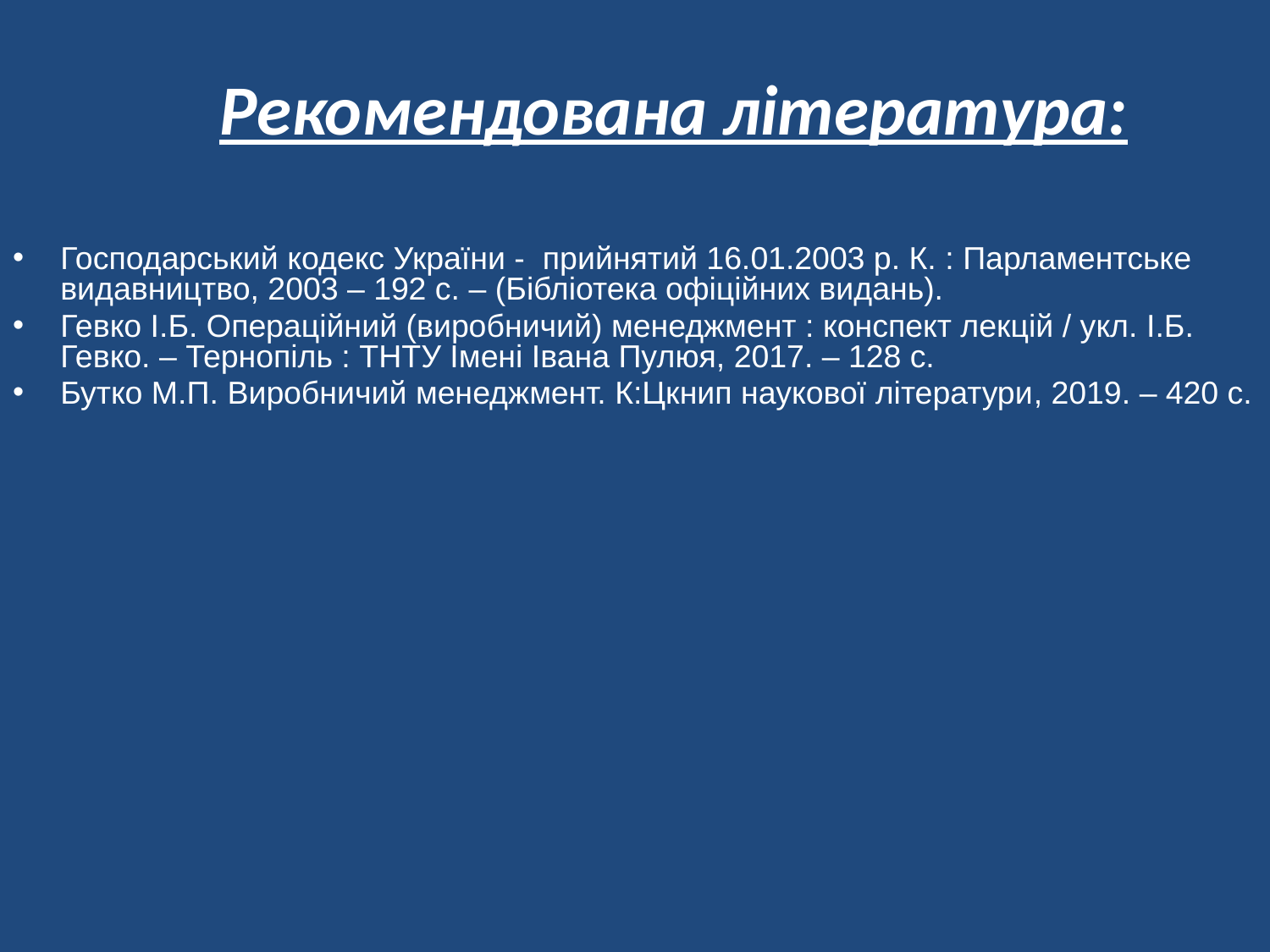

# Рекомендована література:

Господарський кодекс України -  прийнятий 16.01.2003 р. К. : Парламентське видавництво, 2003 – 192 с. – (Бібліотека офіційних видань).
Гевко І.Б. Операційний (виробничий) менеджмент : конспект лекцій / укл. І.Б. Гевко. – Тернопіль : ТНТУ Імені Івана Пулюя, 2017. – 128 с.
Бутко М.П. Виробничий менеджмент. К:Цкнип наукової літератури, 2019. – 420 с.